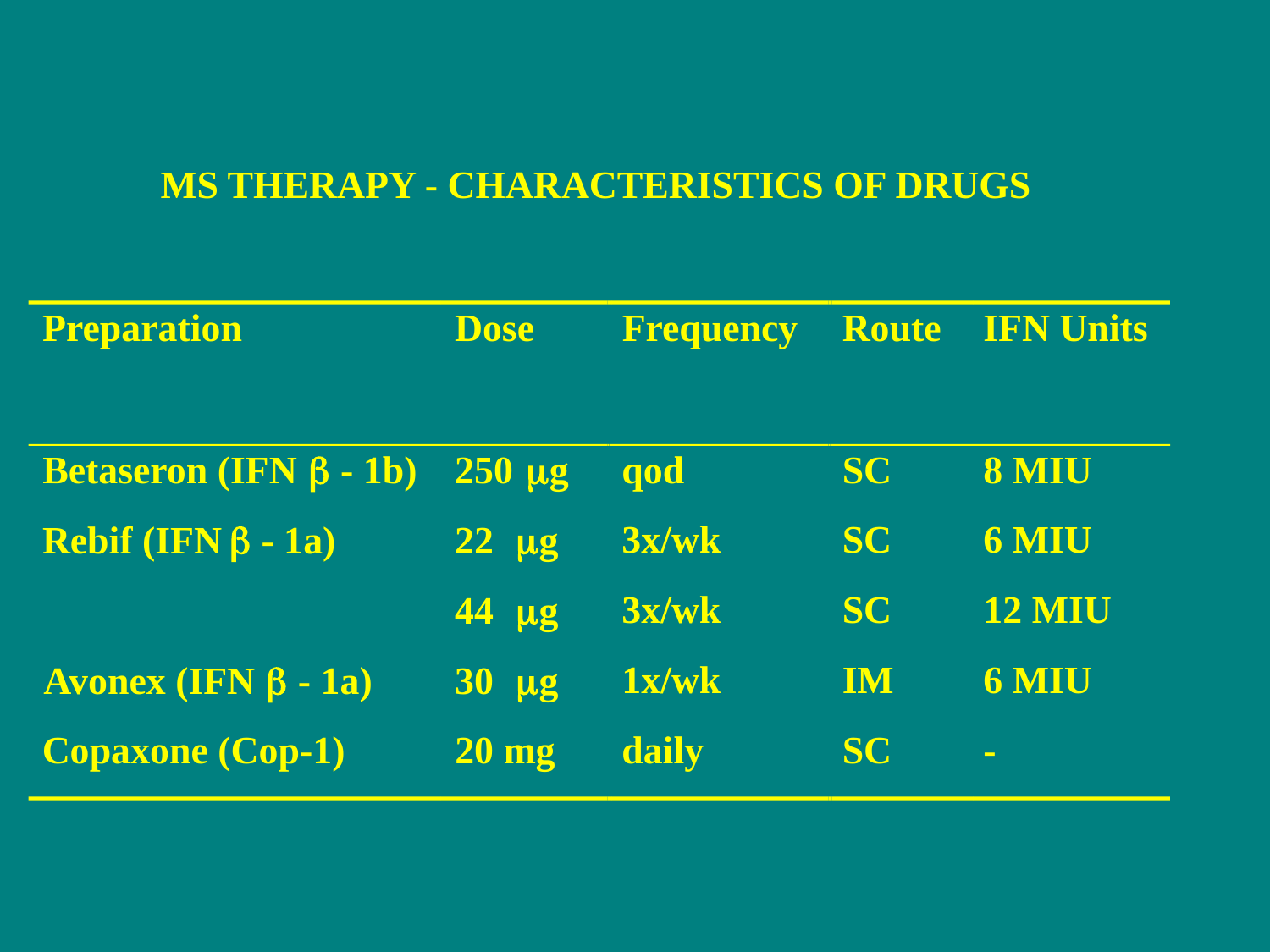

MS THERAPY - CHARACTERISTICS OF DRUGS
Preparation
Dose
Frequency
Route
IFN Units

qod
SC
8 MIU
Betaseron (IFN
β
 - 1b)
250
μ
g

3x/wk
SC
6 MIU
β
μ
Rebif (IFN
 - 1a)
22
g
3x/wk
SC
12 MIU
44
μ
g
1x/wk
IM
6 MIU
Avonex (IFN
β
 - 1a)
30
μ
g
Copaxone (Cop-1)
20 mg
daily
SC
-